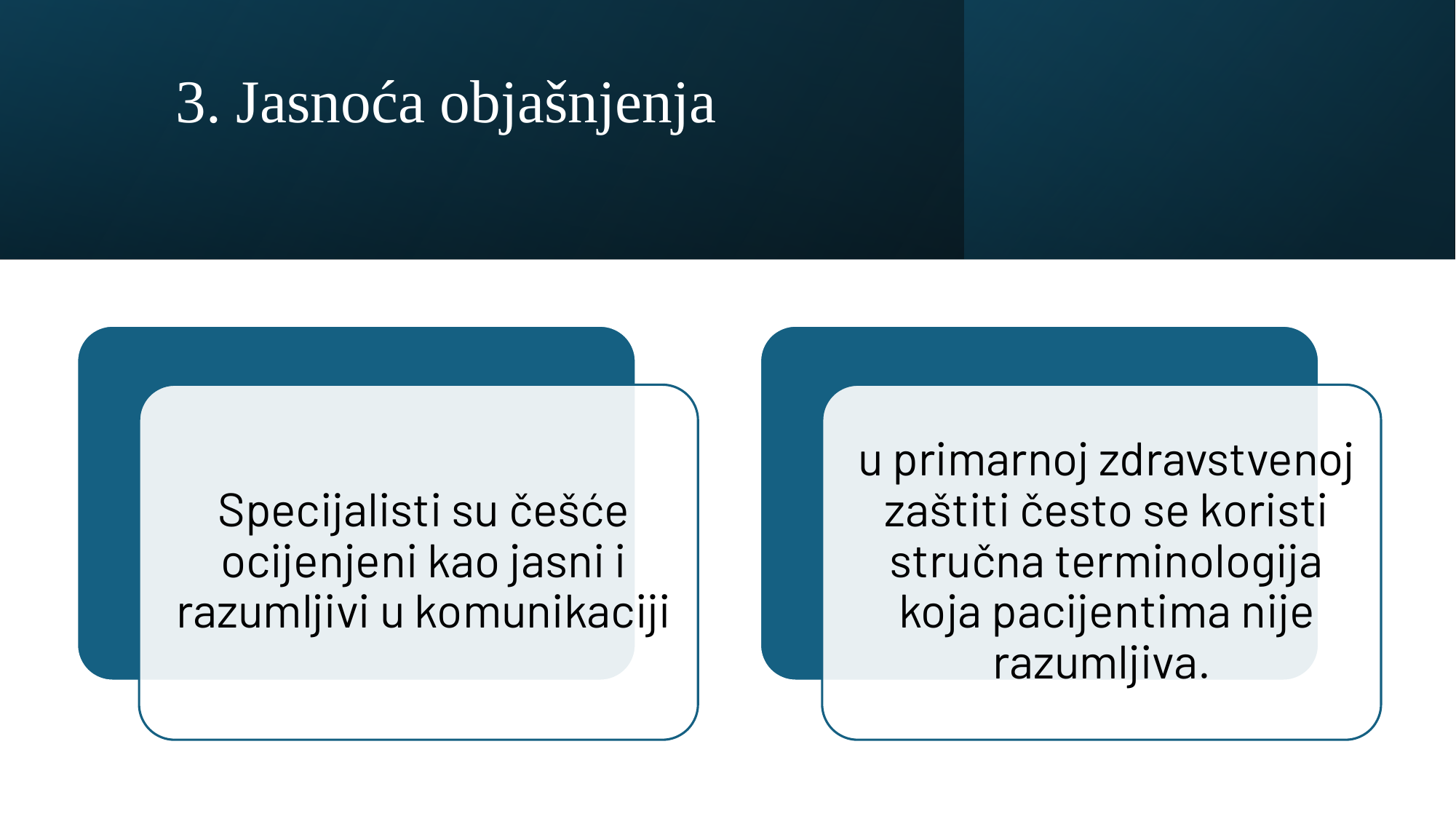

# 3. Jasnoća objašnjenja

Specijalisti su češće ocijenjeni kao jasni i razumljivi u komunikaciji
u primarnoj zdravstvenoj zaštiti često se koristi stručna terminologija koja pacijentima nije razumljiva.